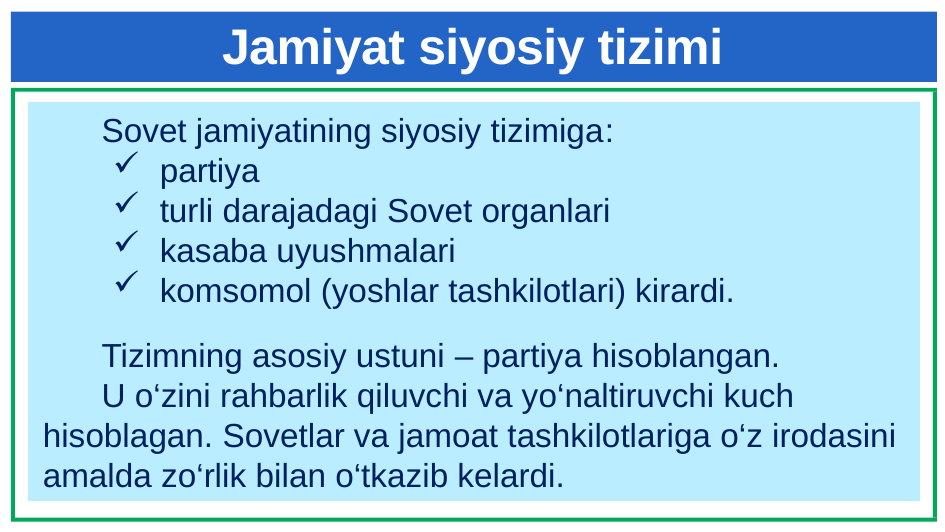

# Jamiyat siyosiy tizimi
Sovet jamiyatining siyosiy tizimiga:
partiya
turli darajadagi Sovet organlari
kasaba uyushmalari
komsomol (yoshlar tashkilotlari) kirardi.
Tizimning asosiy ustuni – partiya hisoblangan.
U o‘zini rahbarlik qiluvchi va yo‘naltiruvchi kuch hisoblagan. Sovetlar va jamoat tashkilotlariga o‘z irodasini amalda zo‘rlik bilan o‘tkazib kelardi.